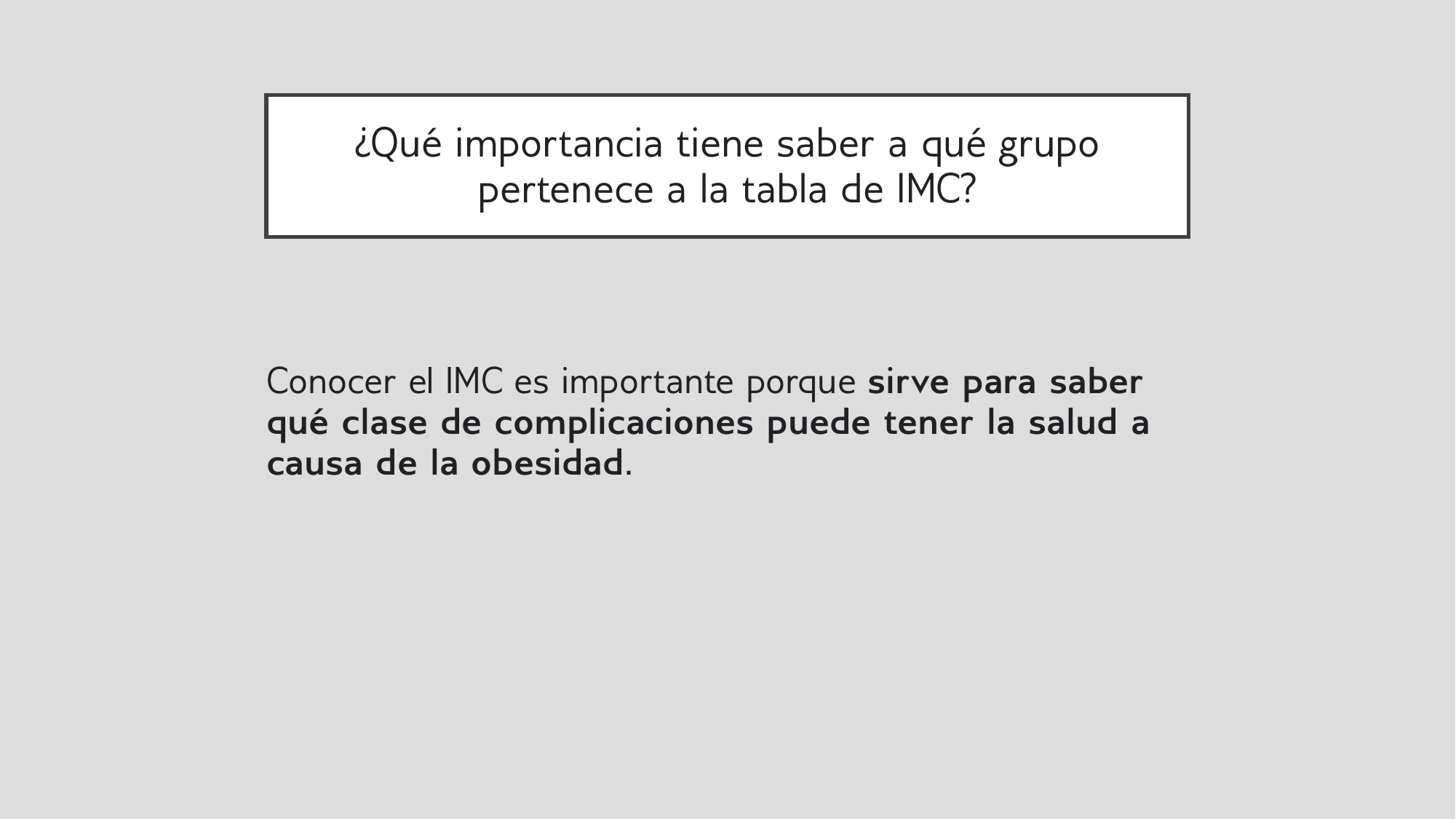

¿Qué importancia tiene saber a qué grupo pertenece a la tabla de IMC?
#
Conocer el IMC es importante porque sirve para saber qué clase de complicaciones puede tener la salud a causa de la obesidad.